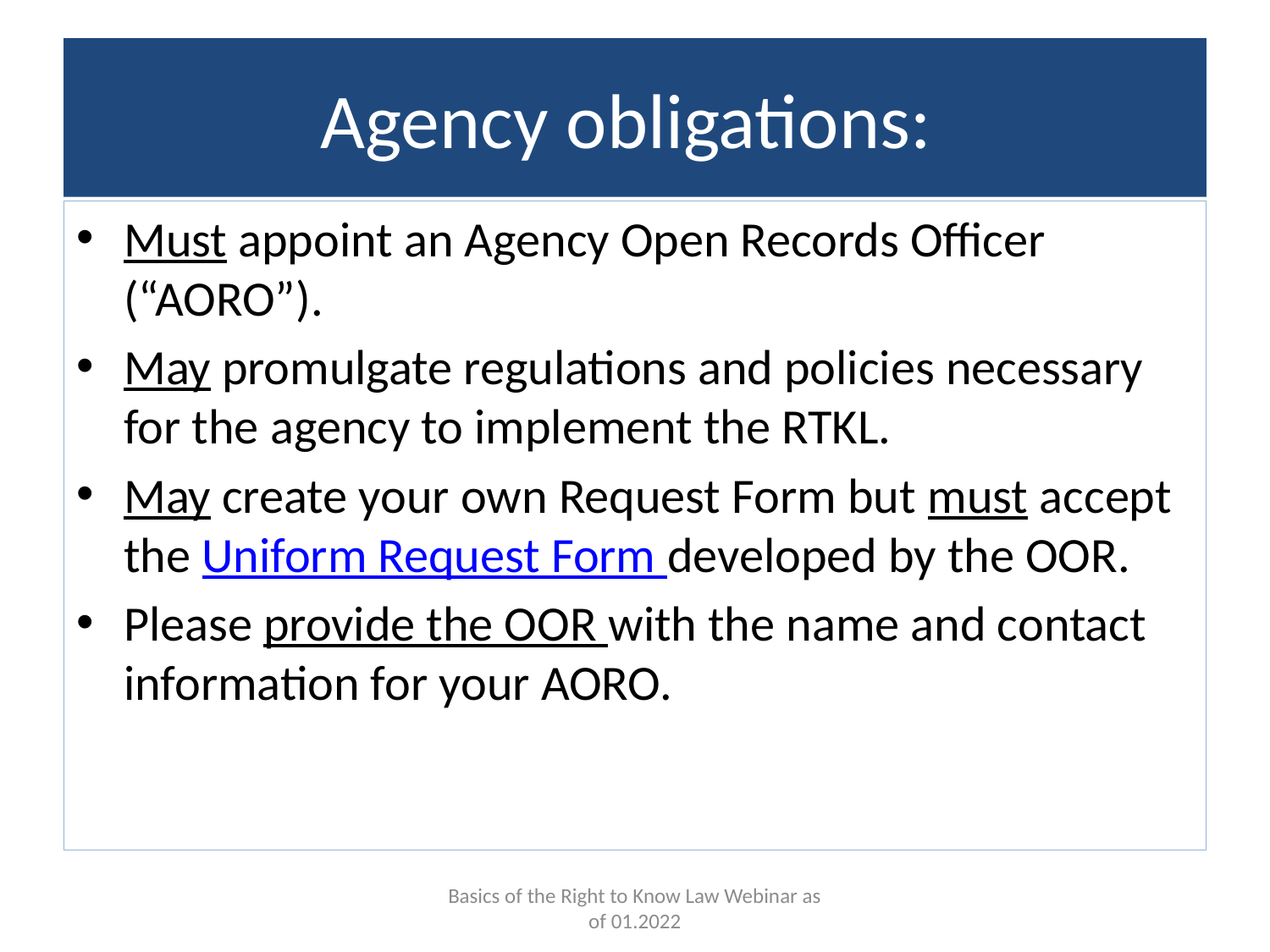

# Agency obligations:
Must appoint an Agency Open Records Officer (“AORO”).
May promulgate regulations and policies necessary for the agency to implement the RTKL.
May create your own Request Form but must accept the Uniform Request Form developed by the OOR.
Please provide the OOR with the name and contact information for your AORO.
Basics of the Right to Know Law Webinar as of 01.2022